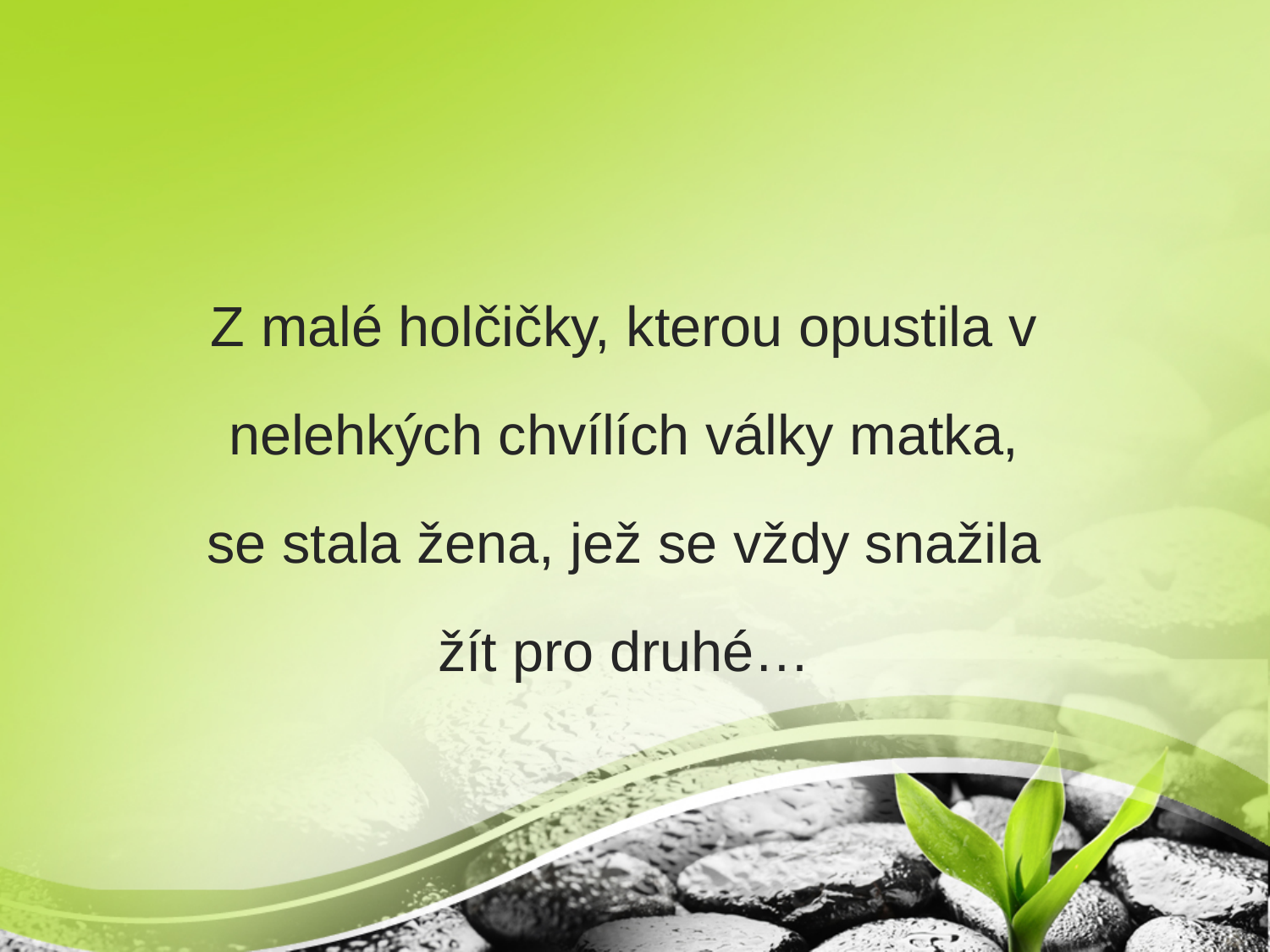

Z malé holčičky, kterou opustila v nelehkých chvílích války matka, se stala žena, jež se vždy snažila žít pro druhé…